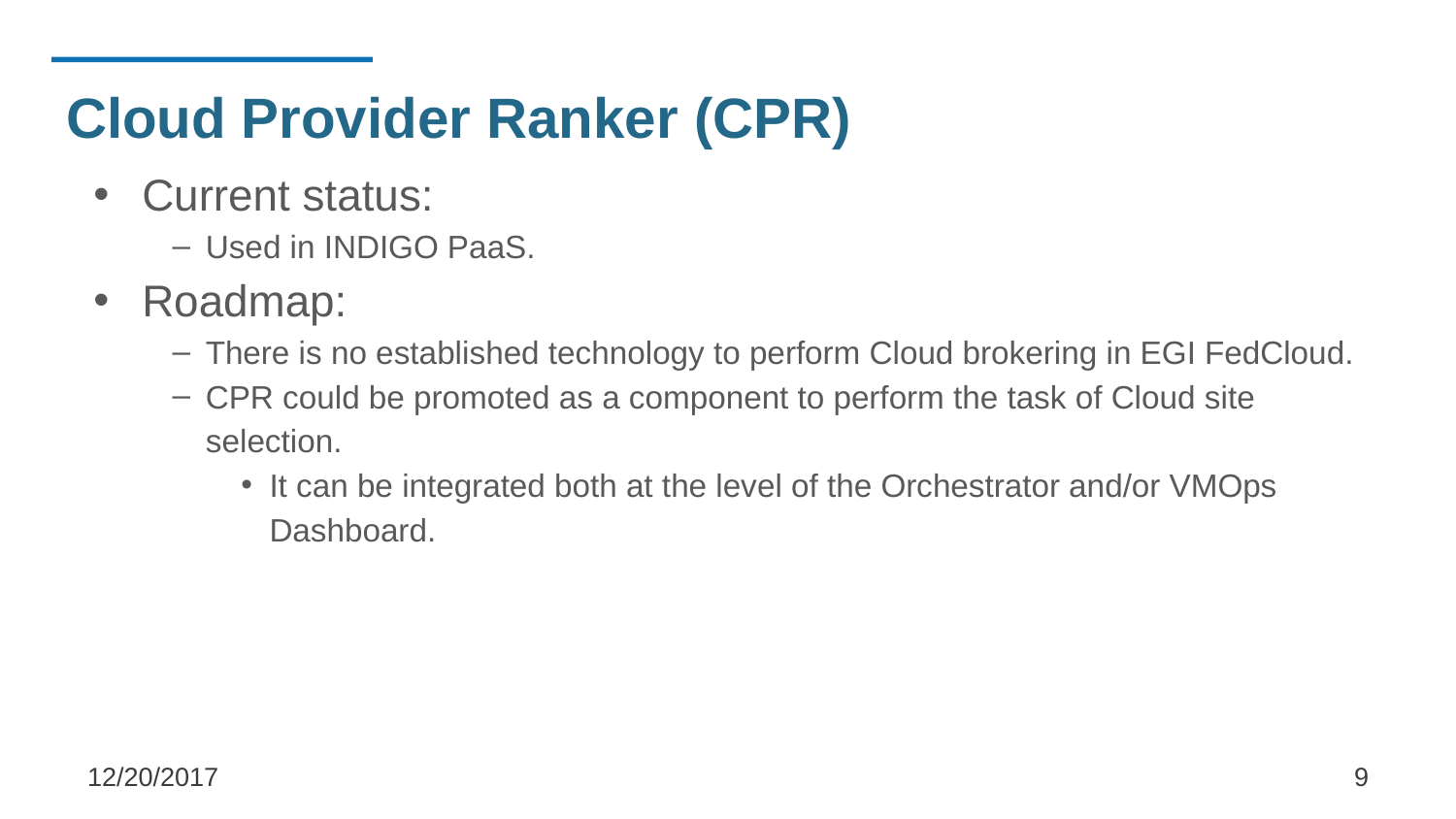

# Cloud Provider Ranker (CPR)
Current status:
Used in INDIGO PaaS.
Roadmap:
There is no established technology to perform Cloud brokering in EGI FedCloud.
CPR could be promoted as a component to perform the task of Cloud site selection.
It can be integrated both at the level of the Orchestrator and/or VMOps Dashboard.

12/20/2017
9